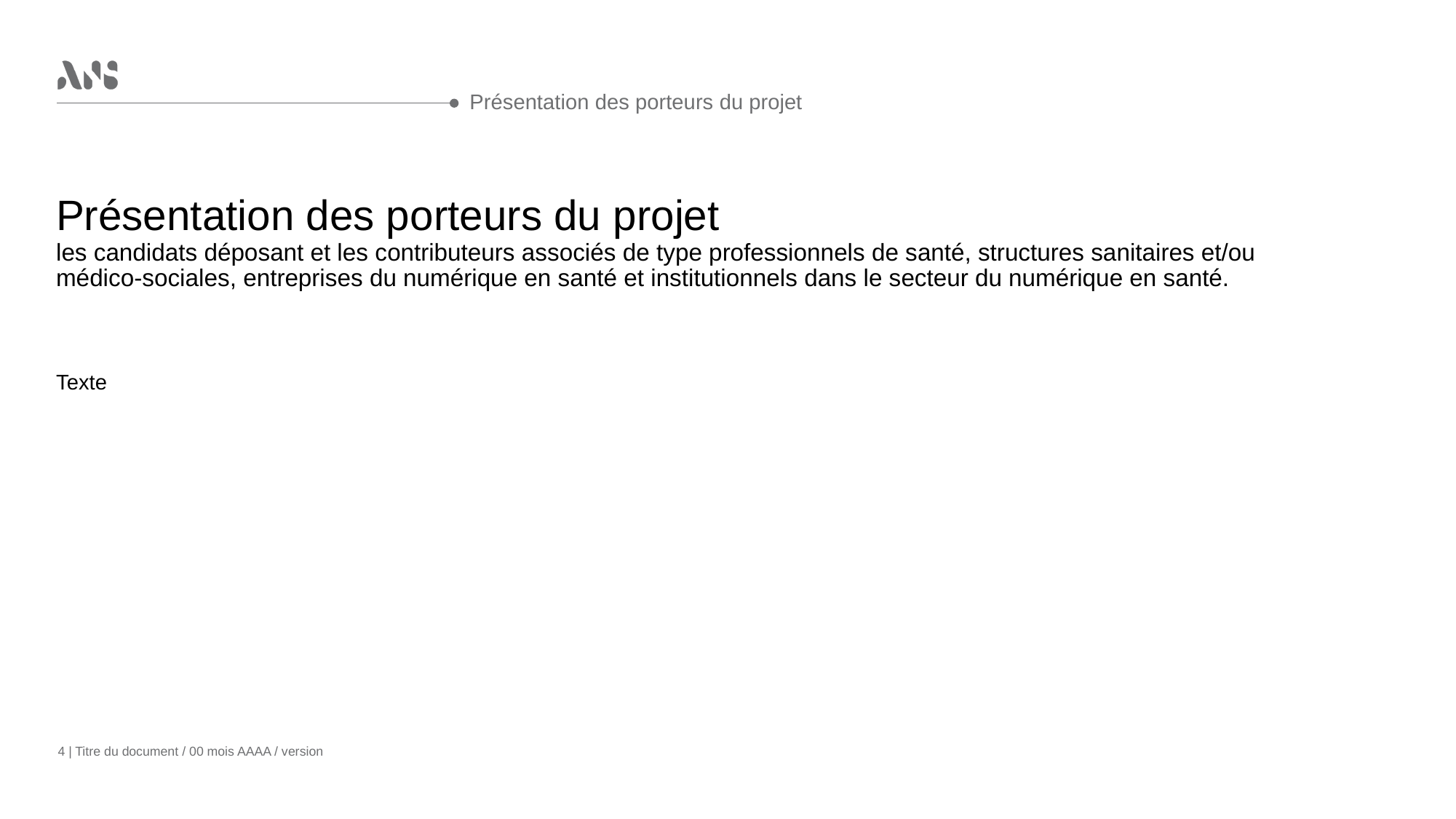

Présentation des porteurs du projet
# Présentation des porteurs du projet  les candidats déposant et les contributeurs associés de type professionnels de santé, structures sanitaires et/ou médico-sociales, entreprises du numérique en santé et institutionnels dans le secteur du numérique en santé.
Texte